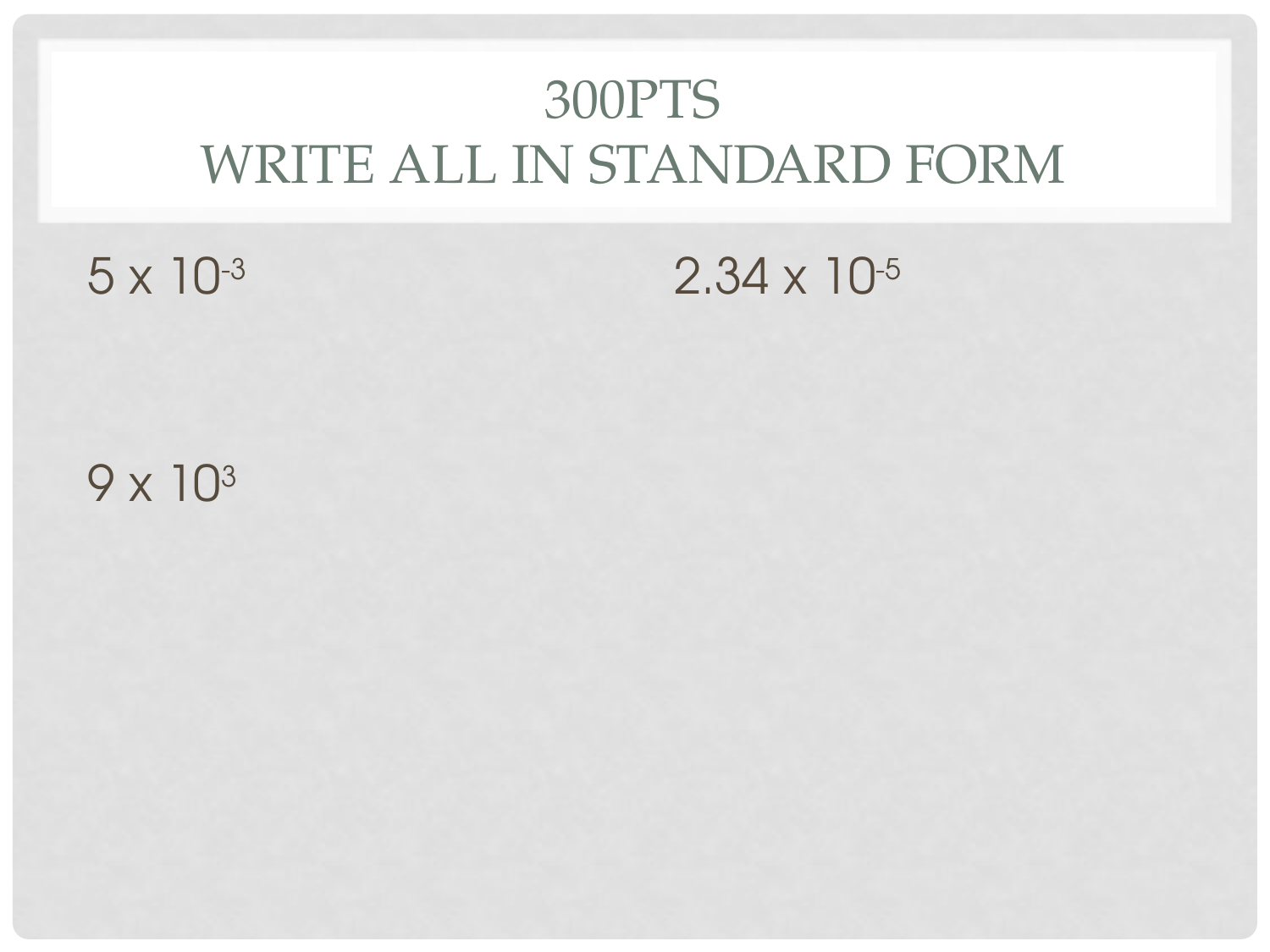

# 300pts Write all in standard form
5 x 10-3

9 x 103
2.34 x 10-5